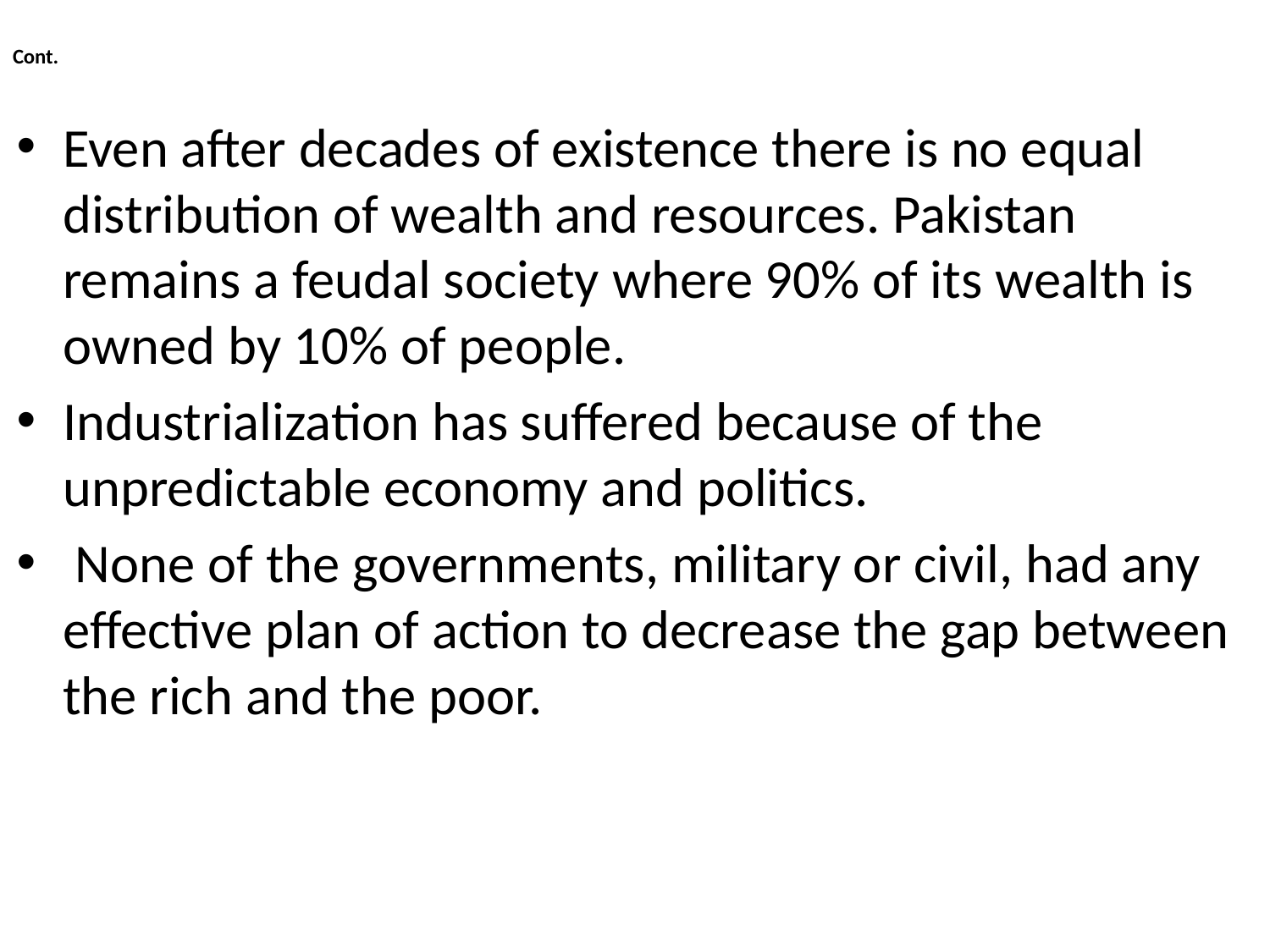

# Cont.
Even after decades of existence there is no equal distribution of wealth and resources. Pakistan remains a feudal society where 90% of its wealth is owned by 10% of people.
Industrialization has suffered because of the unpredictable economy and politics.
 None of the governments, military or civil, had any effective plan of action to decrease the gap between the rich and the poor.